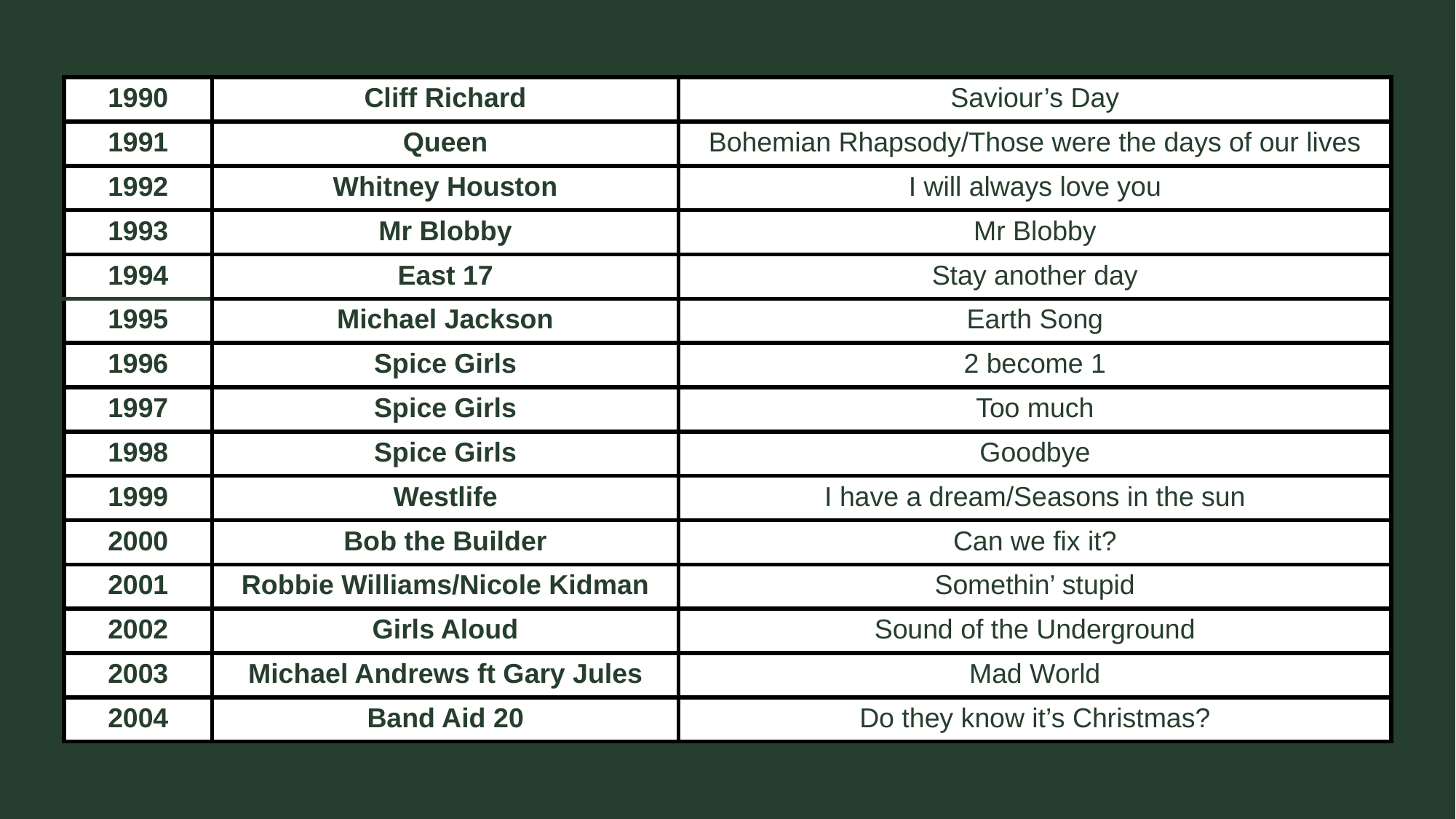

| 1990 | Cliff Richard | Saviour’s Day |
| --- | --- | --- |
| 1991 | Queen | Bohemian Rhapsody/Those were the days of our lives |
| 1992 | Whitney Houston | I will always love you |
| 1993 | Mr Blobby | Mr Blobby |
| 1994 | East 17 | Stay another day |
| 1995 | Michael Jackson | Earth Song |
| 1996 | Spice Girls | 2 become 1 |
| 1997 | Spice Girls | Too much |
| 1998 | Spice Girls | Goodbye |
| 1999 | Westlife | I have a dream/Seasons in the sun |
| 2000 | Bob the Builder | Can we fix it? |
| 2001 | Robbie Williams/Nicole Kidman | Somethin’ stupid |
| 2002 | Girls Aloud | Sound of the Underground |
| 2003 | Michael Andrews ft Gary Jules | Mad World |
| 2004 | Band Aid 20 | Do they know it’s Christmas? |